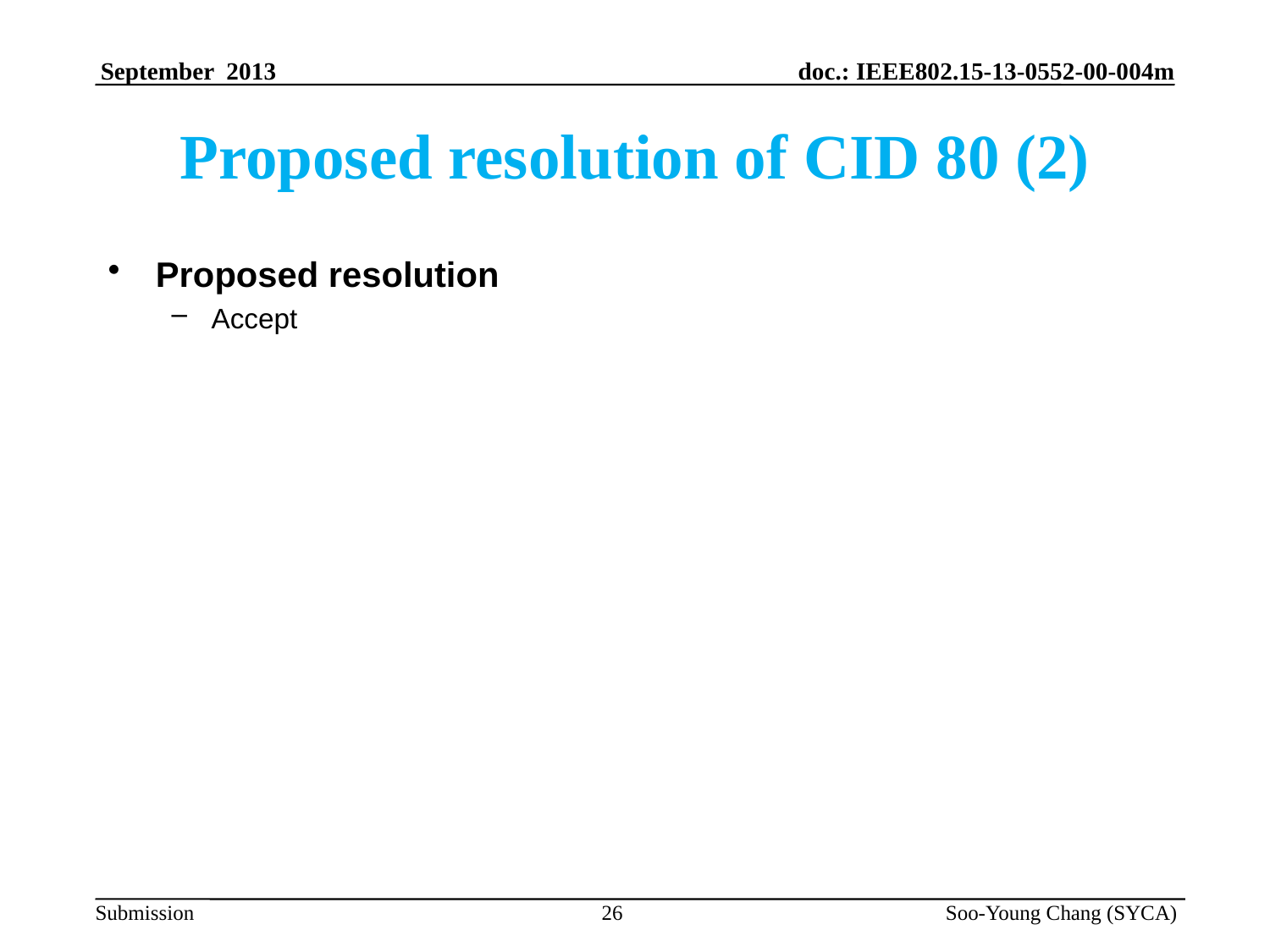

# Proposed resolution of CID 80 (2)
Proposed resolution
Accept